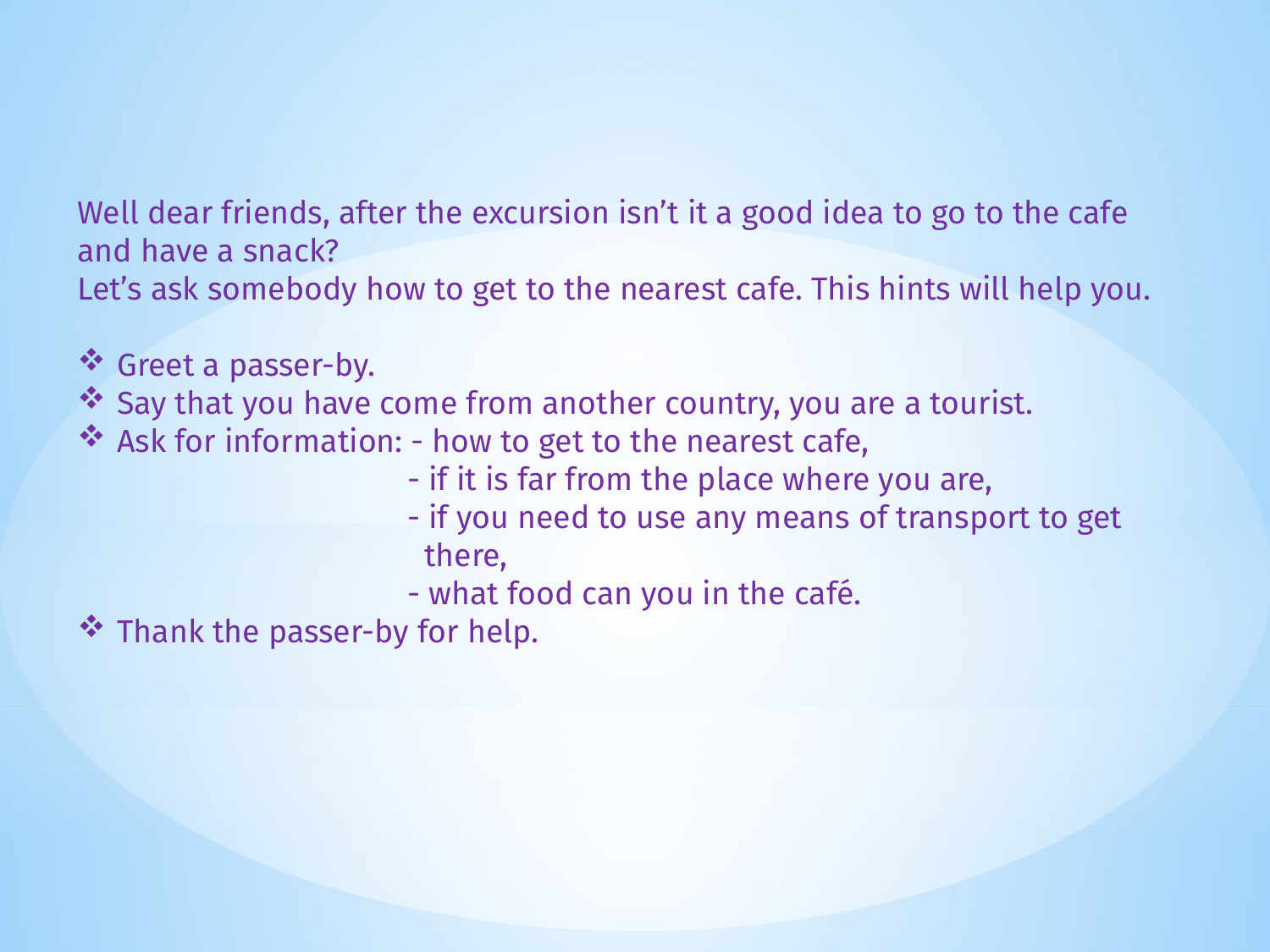

Well dear friends, after the excursion isn’t it a good idea to go to the cafe and have a snack?
Let’s ask somebody how to get to the nearest cafe. This hints will help you.

Greet a passer-by.
Say that you have come from another country, you are a tourist.
Ask for information: - how to get to the nearest cafe,
		         - if it is far from the place where you are,
		         - if you need to use any means of transport to get 		           there,
		         - what food can you in the café.
Thank the passer-by for help.